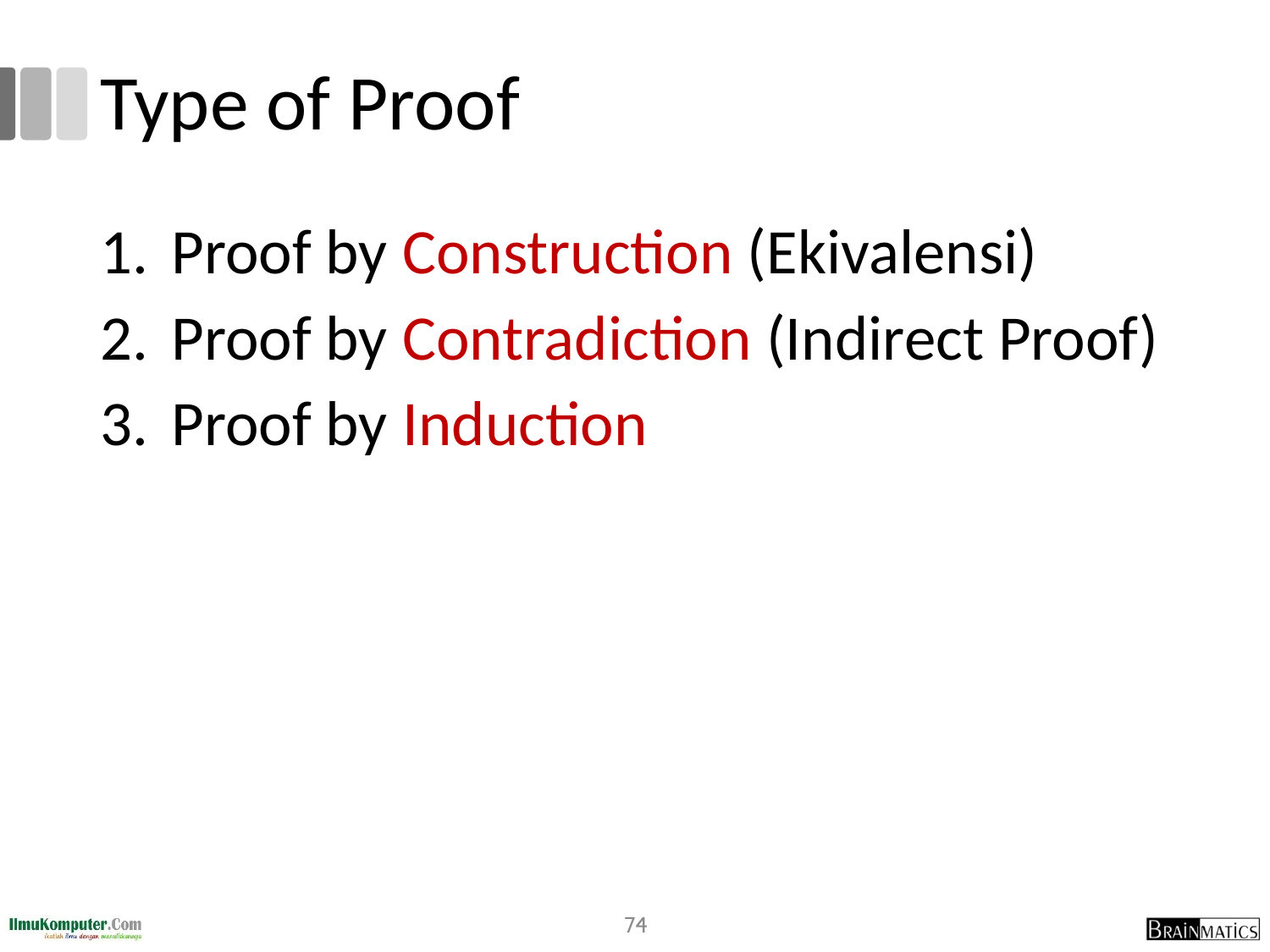

# Type of Proof
Proof by Construction (Ekivalensi)
Proof by Contradiction (Indirect Proof)
Proof by Induction
74